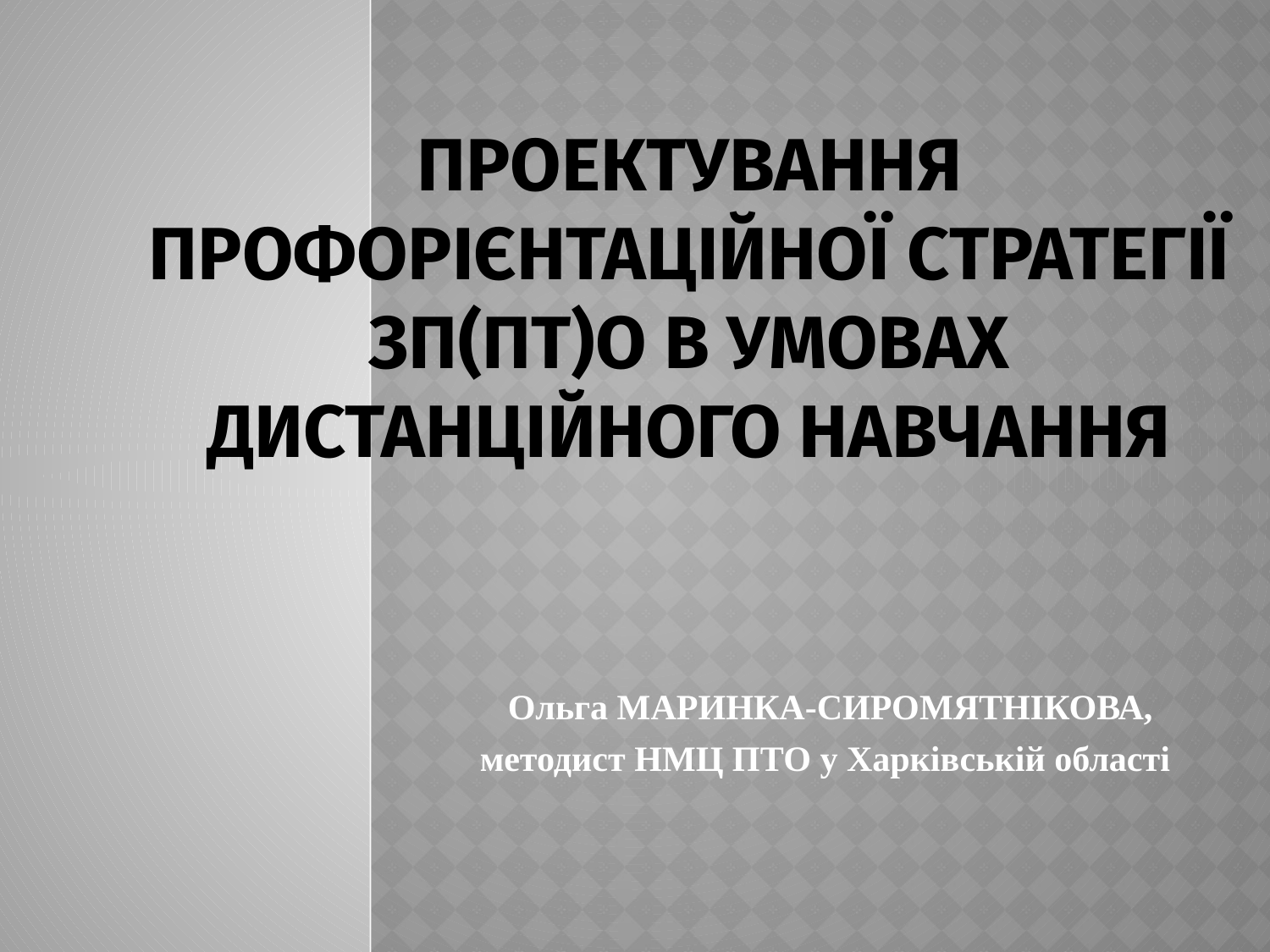

# Проектування профорієнтаційної стратегії ЗП(ПТ)О в умовах дистанційного навчання
Ольга МАРИНКА-СИРОМЯТНІКОВА,
методист НМЦ ПТО у Харківській області